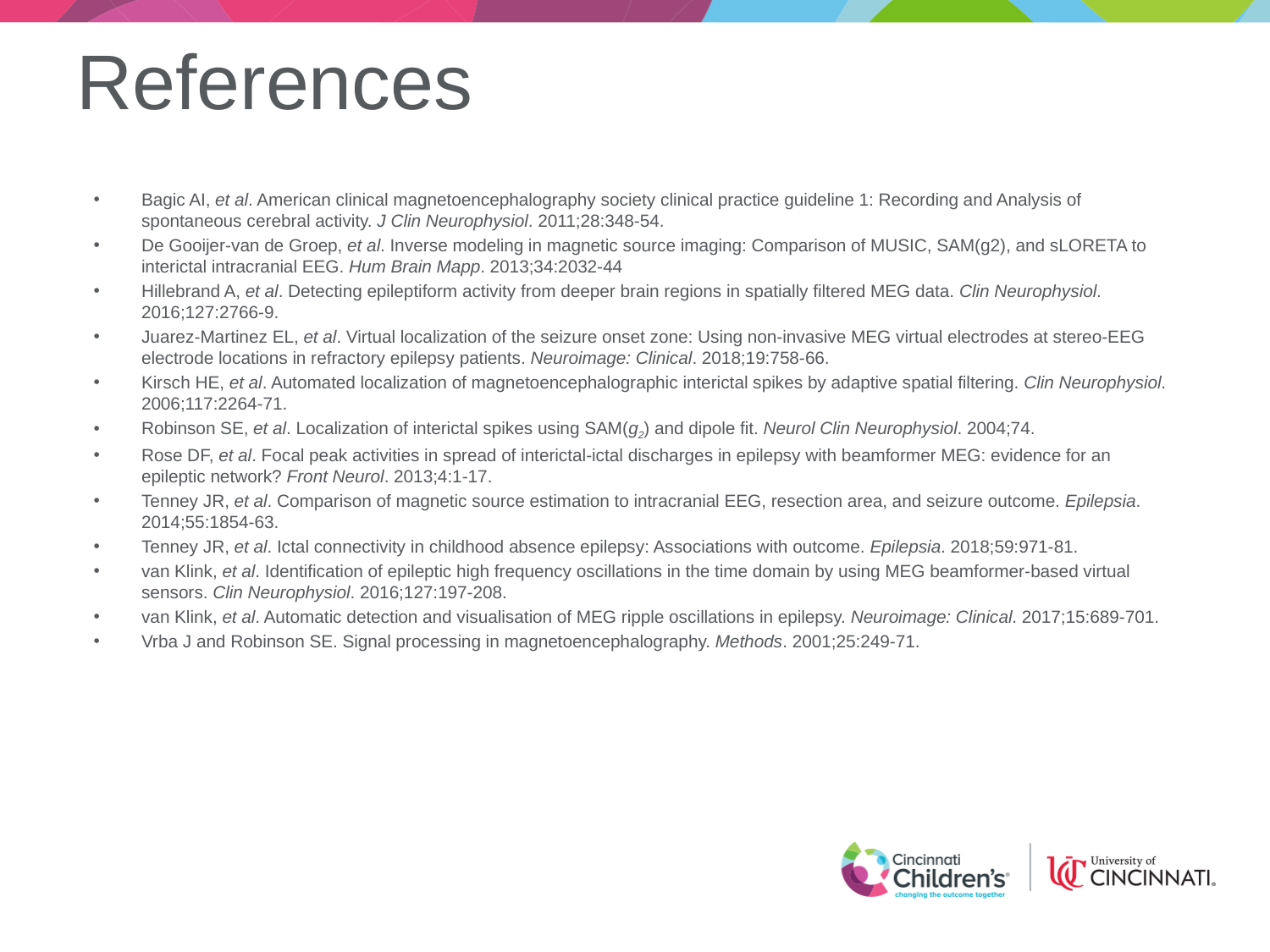

# References
Bagic AI, et al. American clinical magnetoencephalography society clinical practice guideline 1: Recording and Analysis of spontaneous cerebral activity. J Clin Neurophysiol. 2011;28:348-54.
De Gooijer-van de Groep, et al. Inverse modeling in magnetic source imaging: Comparison of MUSIC, SAM(g2), and sLORETA to interictal intracranial EEG. Hum Brain Mapp. 2013;34:2032-44
Hillebrand A, et al. Detecting epileptiform activity from deeper brain regions in spatially filtered MEG data. Clin Neurophysiol. 2016;127:2766-9.
Juarez-Martinez EL, et al. Virtual localization of the seizure onset zone: Using non-invasive MEG virtual electrodes at stereo-EEG electrode locations in refractory epilepsy patients. Neuroimage: Clinical. 2018;19:758-66.
Kirsch HE, et al. Automated localization of magnetoencephalographic interictal spikes by adaptive spatial filtering. Clin Neurophysiol. 2006;117:2264-71.
Robinson SE, et al. Localization of interictal spikes using SAM(g2) and dipole fit. Neurol Clin Neurophysiol. 2004;74.
Rose DF, et al. Focal peak activities in spread of interictal-ictal discharges in epilepsy with beamformer MEG: evidence for an epileptic network? Front Neurol. 2013;4:1-17.
Tenney JR, et al. Comparison of magnetic source estimation to intracranial EEG, resection area, and seizure outcome. Epilepsia. 2014;55:1854-63.
Tenney JR, et al. Ictal connectivity in childhood absence epilepsy: Associations with outcome. Epilepsia. 2018;59:971-81.
van Klink, et al. Identification of epileptic high frequency oscillations in the time domain by using MEG beamformer-based virtual sensors. Clin Neurophysiol. 2016;127:197-208.
van Klink, et al. Automatic detection and visualisation of MEG ripple oscillations in epilepsy. Neuroimage: Clinical. 2017;15:689-701.
Vrba J and Robinson SE. Signal processing in magnetoencephalography. Methods. 2001;25:249-71.